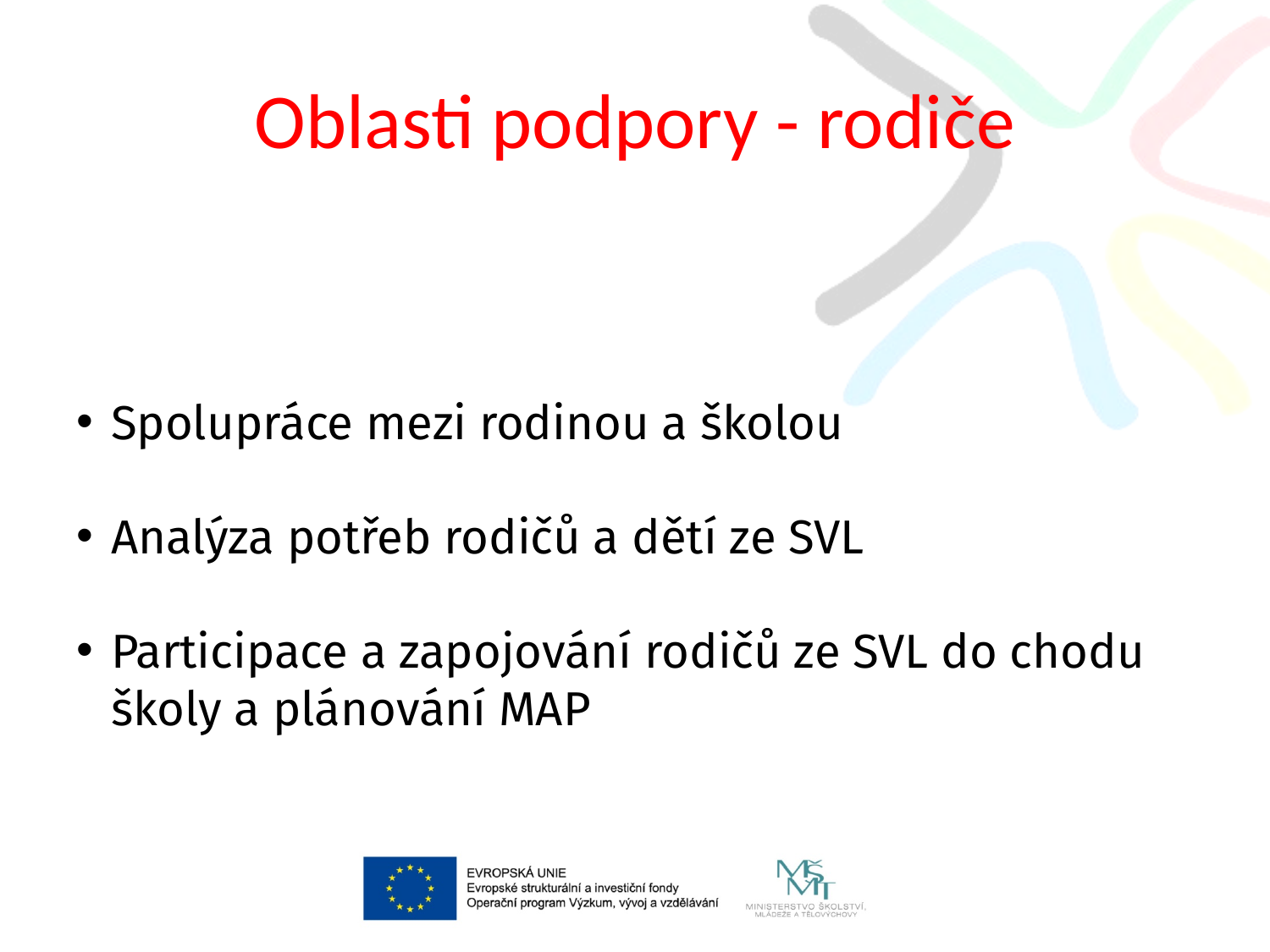

# Oblasti podpory - rodiče
Spolupráce mezi rodinou a školou

Analýza potřeb rodičů a dětí ze SVL

Participace a zapojování rodičů ze SVL do chodu školy a plánování MAP